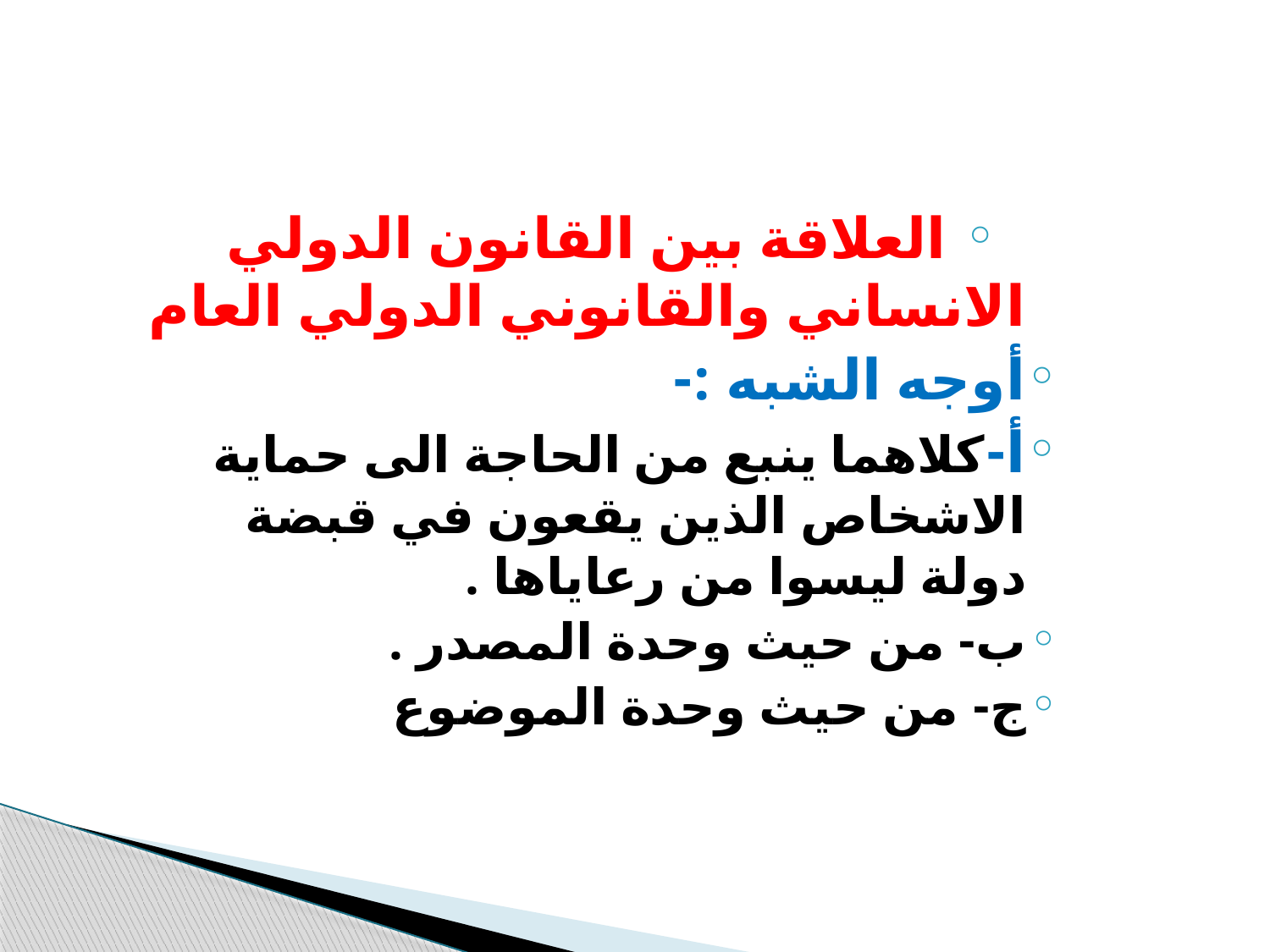

العلاقة بين القانون الدولي الانساني والقانوني الدولي العام
أوجه الشبه :-
أ-كلاهما ينبع من الحاجة الى حماية الاشخاص الذين يقعون في قبضة دولة ليسوا من رعاياها .
ب- من حيث وحدة المصدر .
ج- من حيث وحدة الموضوع